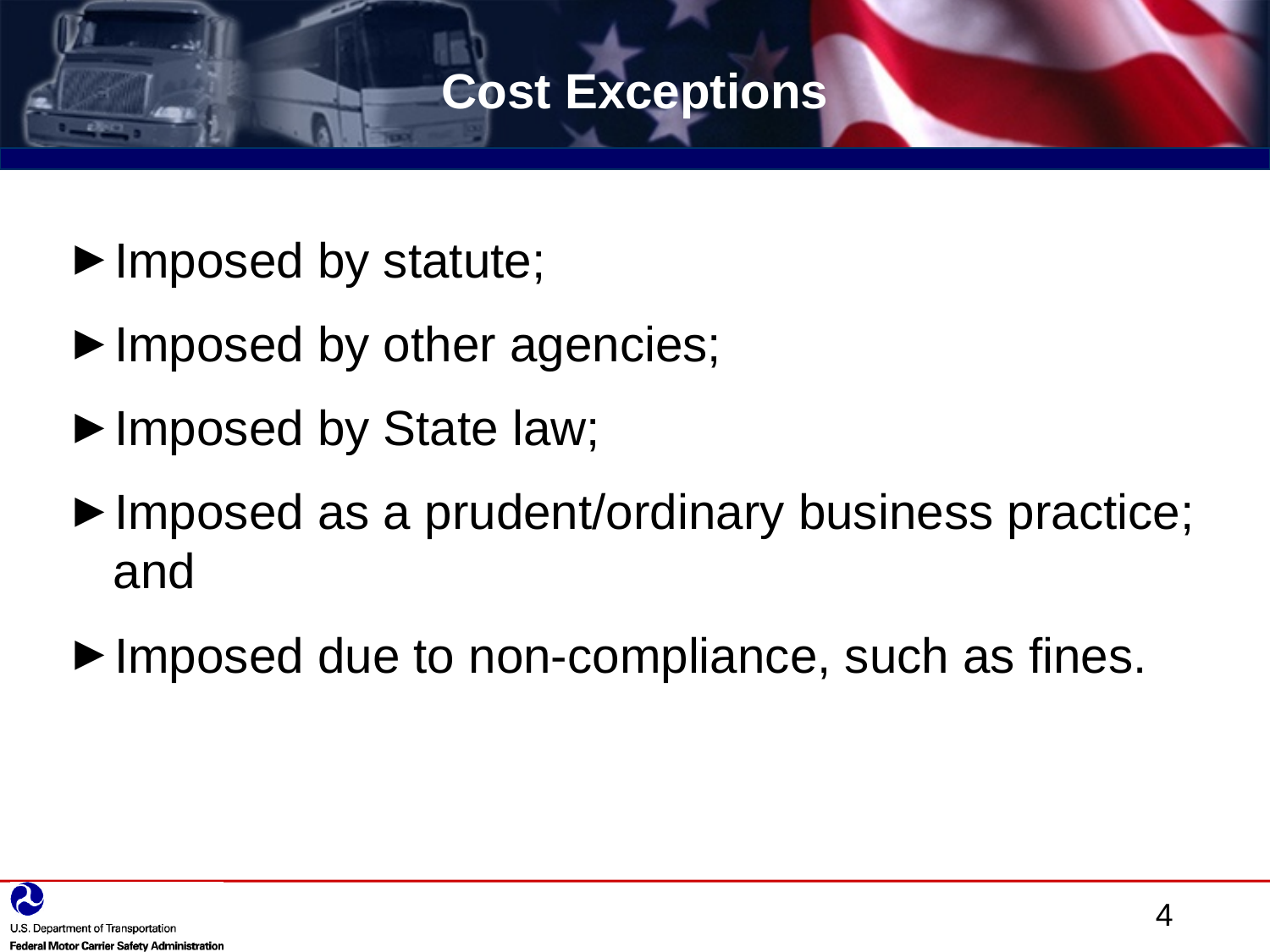

# Cost Exceptions
Imposed by statute;
Imposed by other agencies;
Imposed by State law;
Imposed as a prudent/ordinary business practice; and
Imposed due to non-compliance, such as fines.